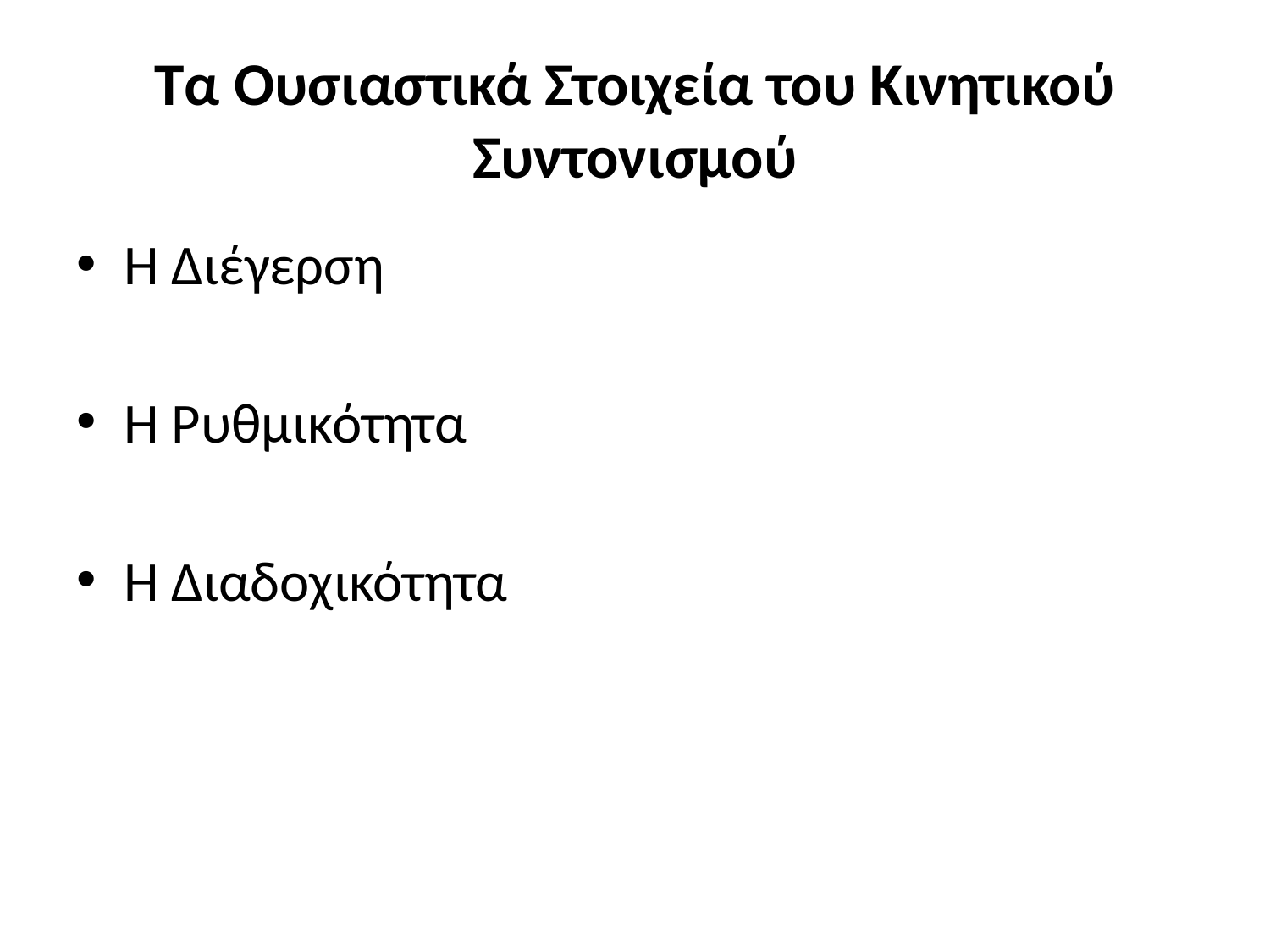

# Τα Ουσιαστικά Στοιχεία του Κινητικού Συντονισμού
Η Διέγερση

Η Ρυθμικότητα

Η Διαδοχικότητα